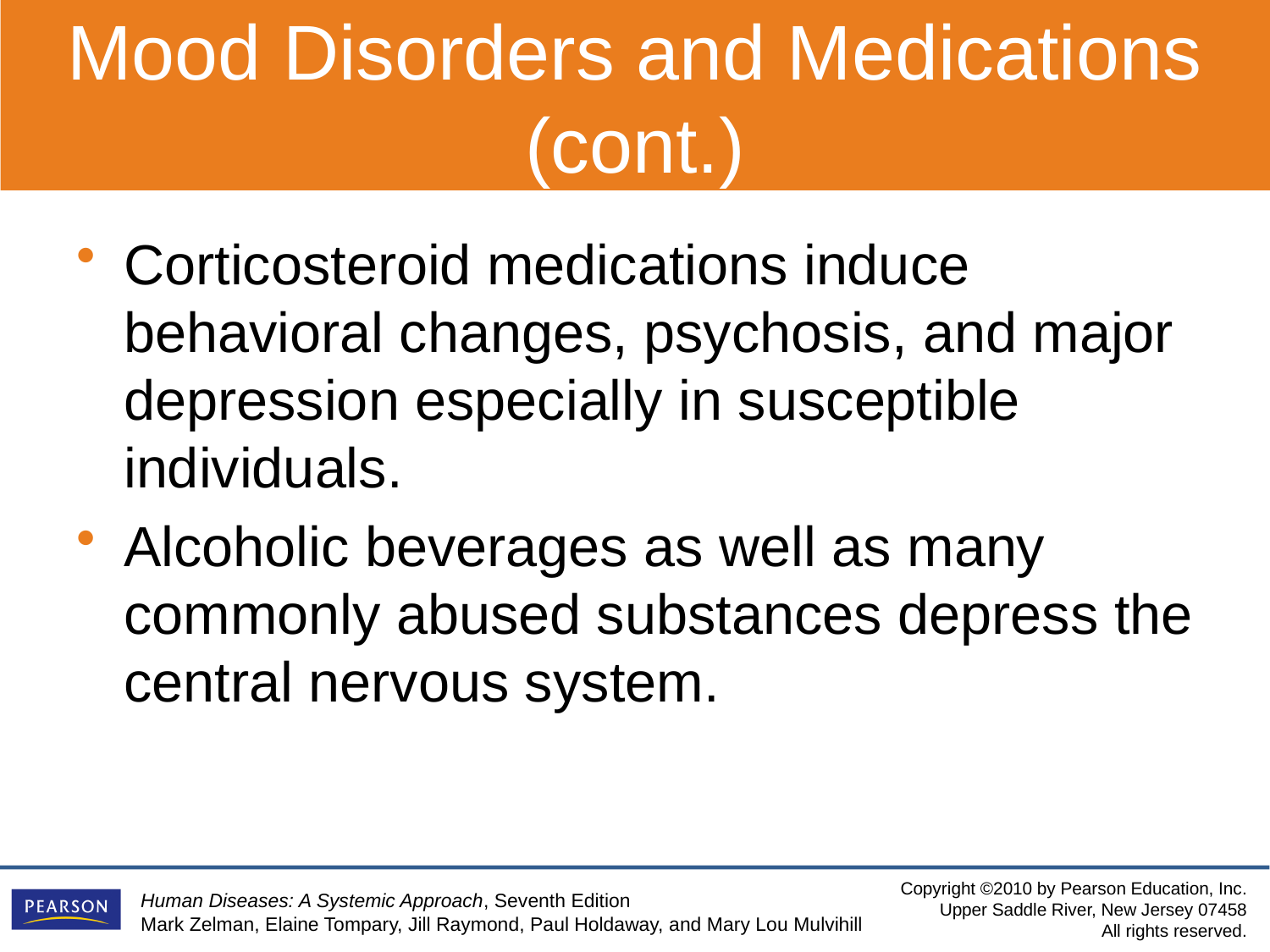

Mood Disorders and Medications (cont.)
Corticosteroid medications induce behavioral changes, psychosis, and major depression especially in susceptible individuals.
Alcoholic beverages as well as many commonly abused substances depress the central nervous system.